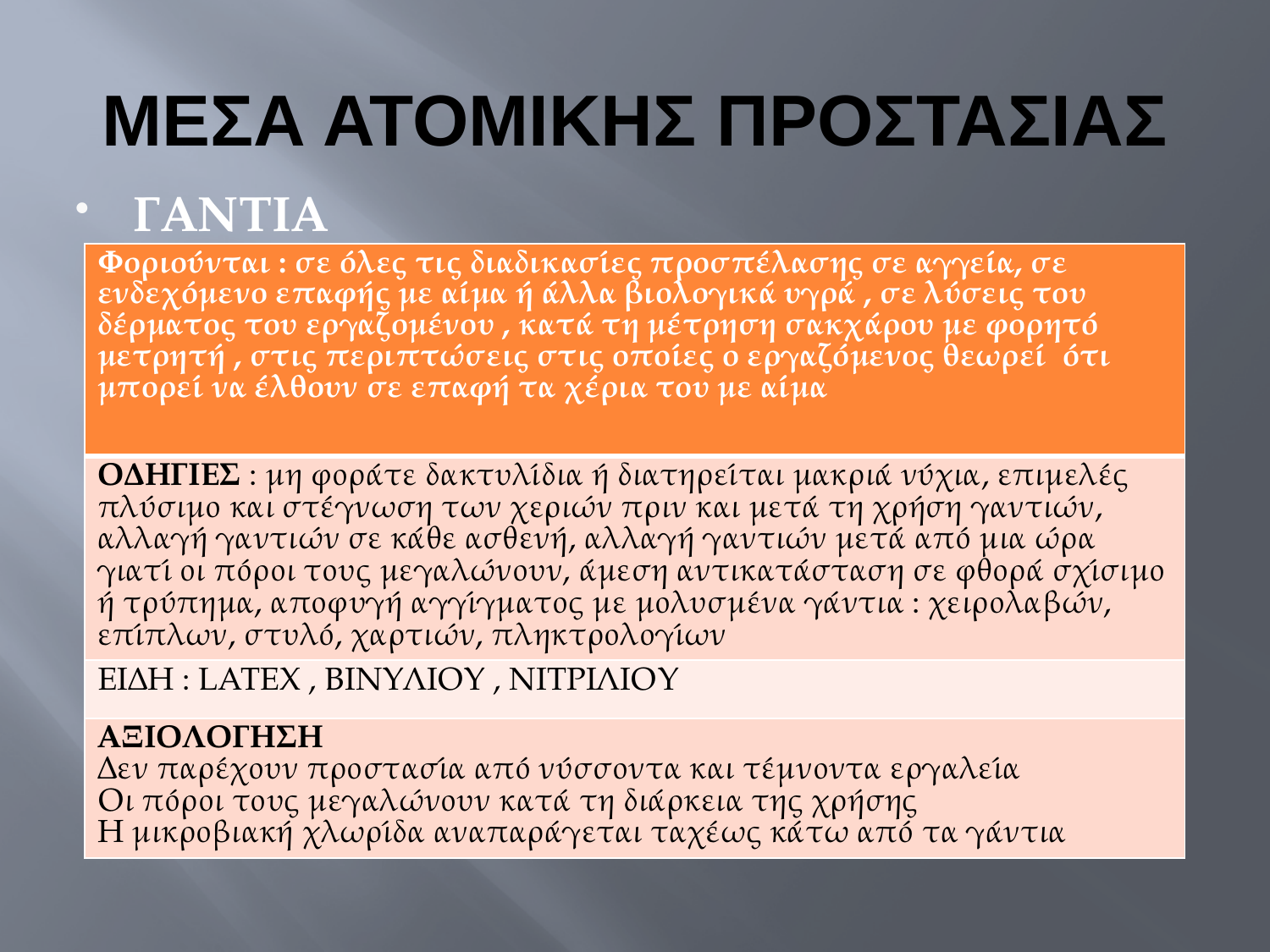

# ΜΕΣΑ ΑΤΟΜΙΚΗΣ ΠΡΟΣΤΑΣΙΑΣ
ΓΑΝΤΙΑ
| Φοριούνται : σε όλες τις διαδικασίες προσπέλασης σε αγγεία, σε ενδεχόμενο επαφής με αίμα ή άλλα βιολογικά υγρά , σε λύσεις του δέρματος του εργαζομένου , κατά τη μέτρηση σακχάρου με φορητό μετρητή , στις περιπτώσεις στις οποίες ο εργαζόμενος θεωρεί ότι μπορεί να έλθουν σε επαφή τα χέρια του με αίμα |
| --- |
| ΟΔΗΓΙΕΣ : μη φοράτε δακτυλίδια ή διατηρείται μακριά νύχια, επιμελές πλύσιμο και στέγνωση των χεριών πριν και μετά τη χρήση γαντιών, αλλαγή γαντιών σε κάθε ασθενή, αλλαγή γαντιών μετά από μια ώρα γιατί οι πόροι τους μεγαλώνουν, άμεση αντικατάσταση σε φθορά σχίσιμο ή τρύπημα, αποφυγή αγγίγματος με μολυσμένα γάντια : χειρολαβών, επίπλων, στυλό, χαρτιών, πληκτρολογίων |
| ΕΙΔΗ : LATEX , ΒΙΝΥΛΙΟΥ , ΝΙΤΡΙΛΙΟΥ |
| ΑΞΙΟΛΟΓΗΣΗ Δεν παρέχουν προστασία από νύσσοντα και τέμνοντα εργαλεία Οι πόροι τους μεγαλώνουν κατά τη διάρκεια της χρήσης Η μικροβιακή χλωρίδα αναπαράγεται ταχέως κάτω από τα γάντια |